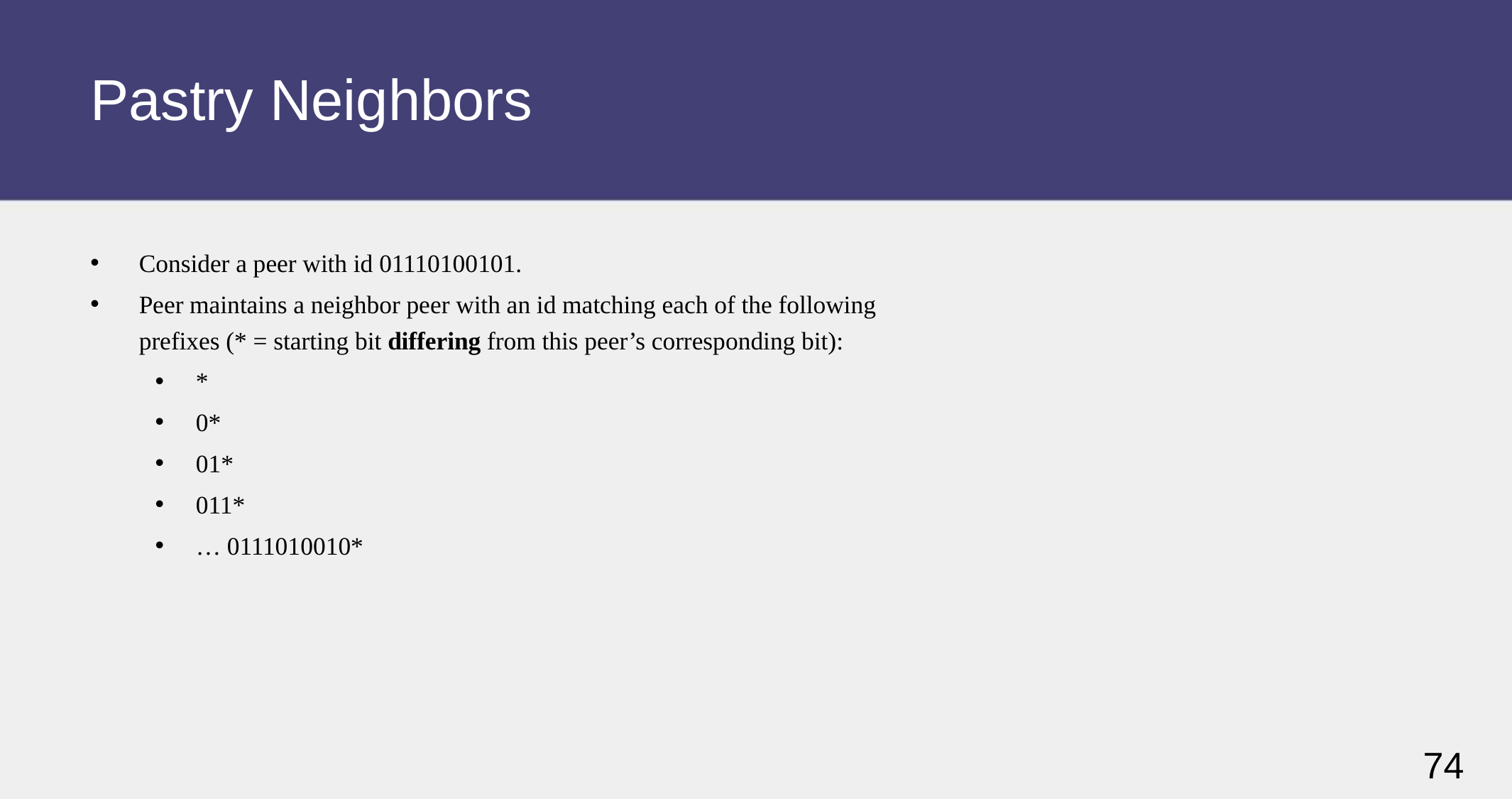

# Pastry Neighbors
Consider a peer with id 01110100101.
Peer maintains a neighbor peer with an id matching each of the following prefixes (* = starting bit differing from this peer’s corresponding bit):
*
0*
01*
011*
… 0111010010*

74